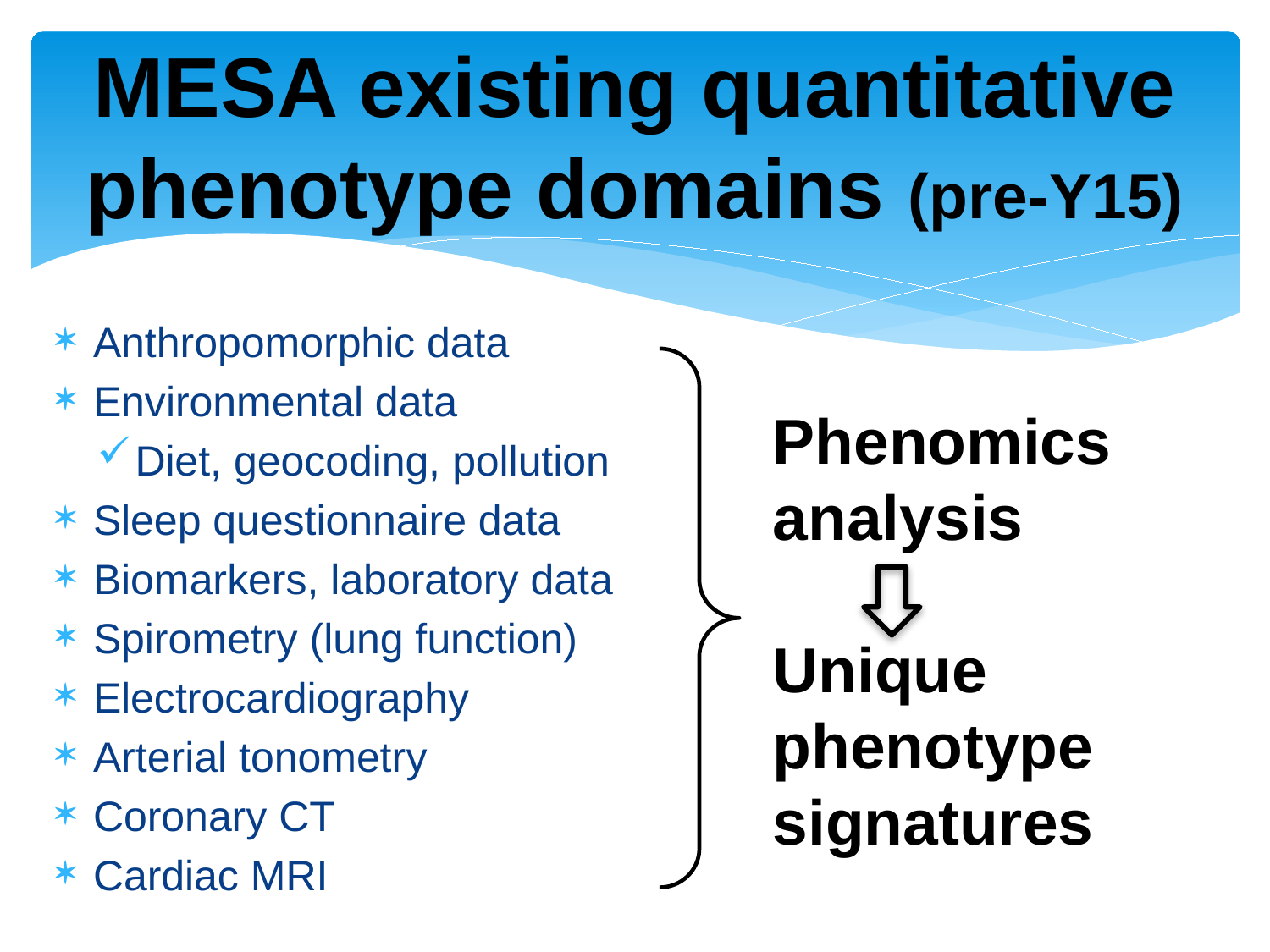

# MESA existing quantitative phenotype domains (pre-Y15)
Anthropomorphic data
Environmental data
Diet, geocoding, pollution
Sleep questionnaire data
Biomarkers, laboratory data
Spirometry (lung function)
Electrocardiography
Arterial tonometry
Coronary CT
Cardiac MRI

Phenomics
analysis

Unique phenotype
signatures